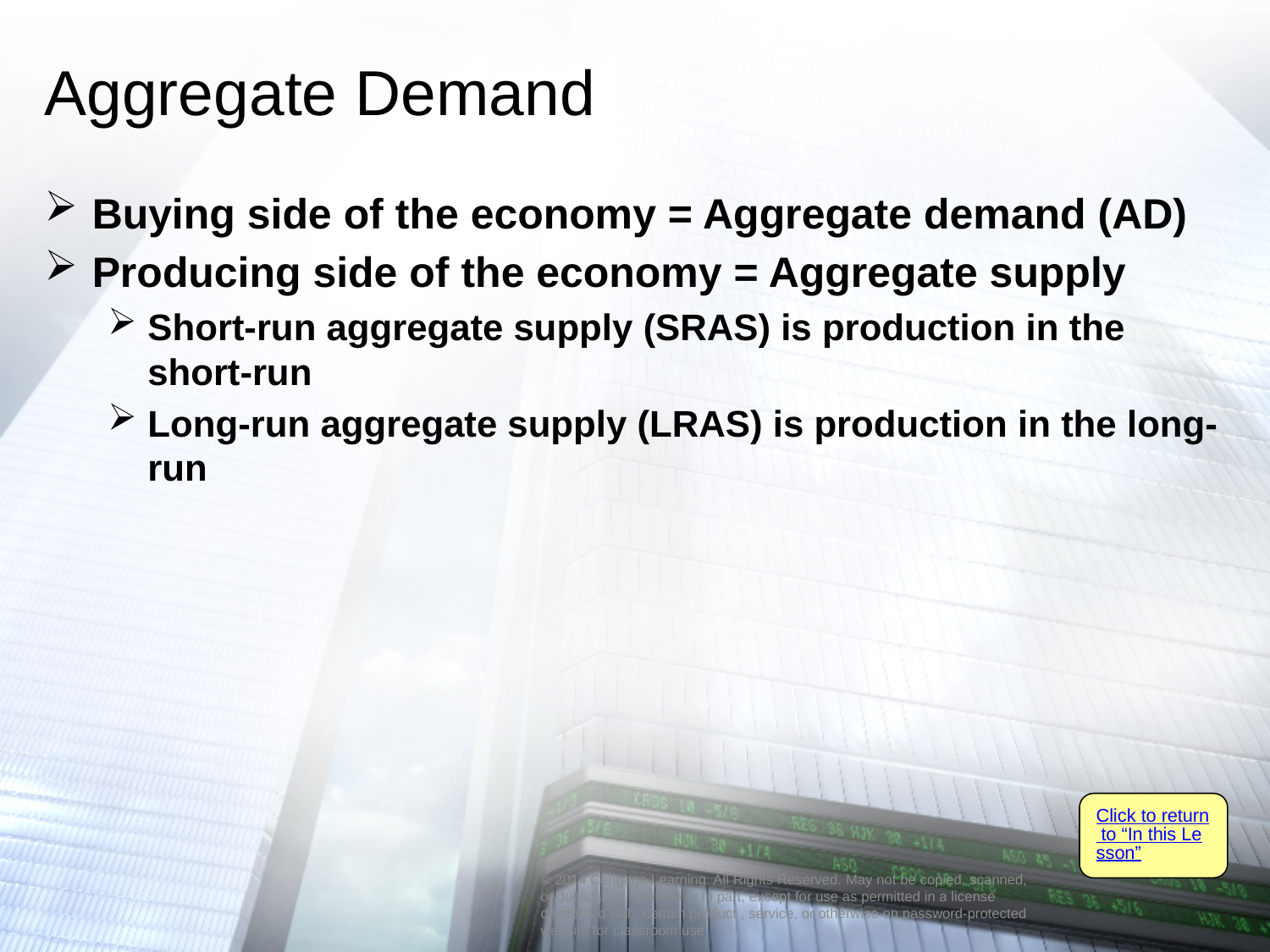

# Aggregate Demand
Buying side of the economy = Aggregate demand (AD)
Producing side of the economy = Aggregate supply
Short-run aggregate supply (SRAS) is production in the short-run
Long-run aggregate supply (LRAS) is production in the long-run
Click to return to “In this Lesson”
© 2014 Cengage Learning. All Rights Reserved. May not be copied, scanned, or duplicated, in whole or in part, except for use as permitted in a license distributed with  certain product , service, or otherwise on password-protected website for classroom use